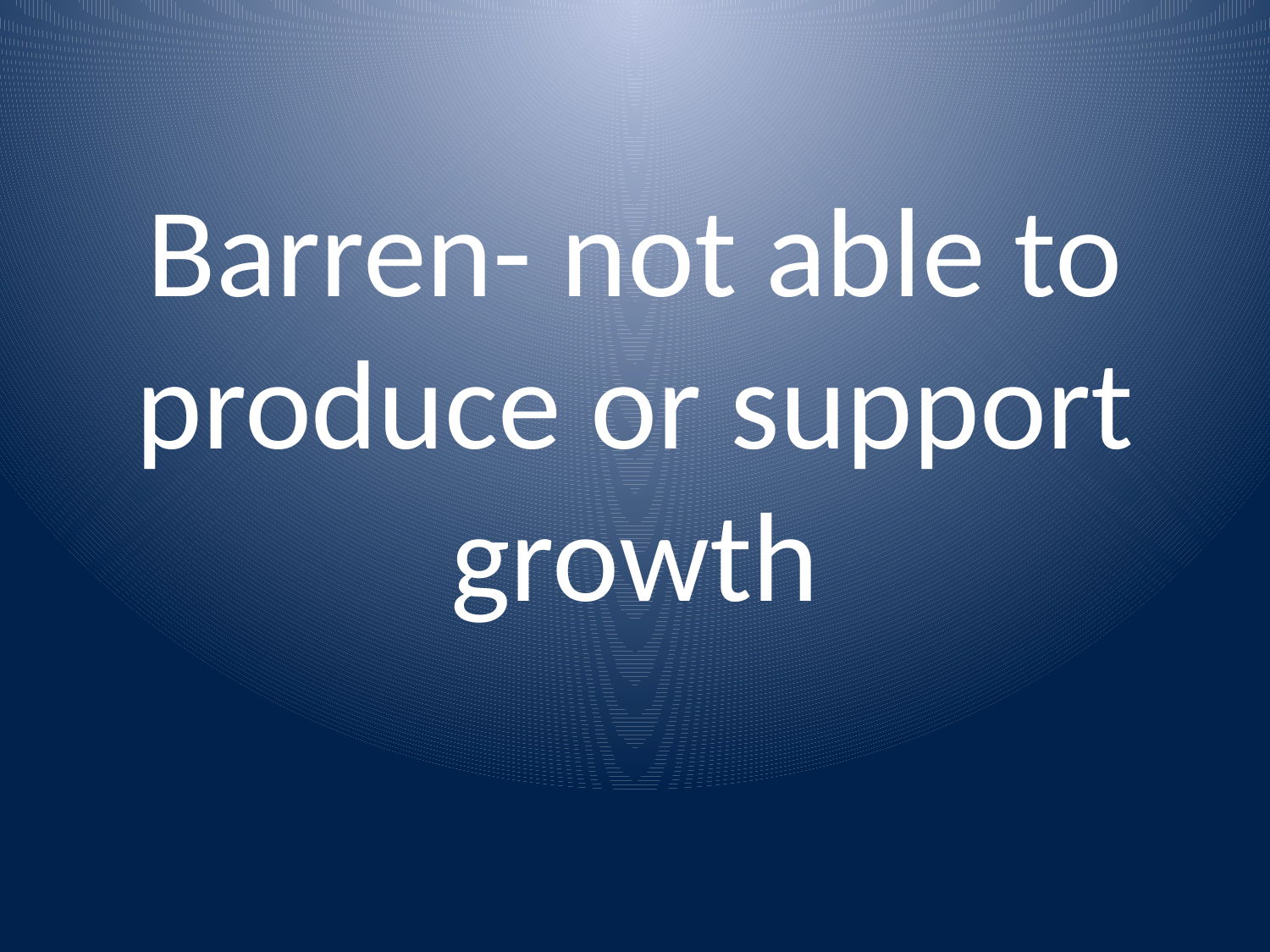

# Barren- not able to produce or support growth